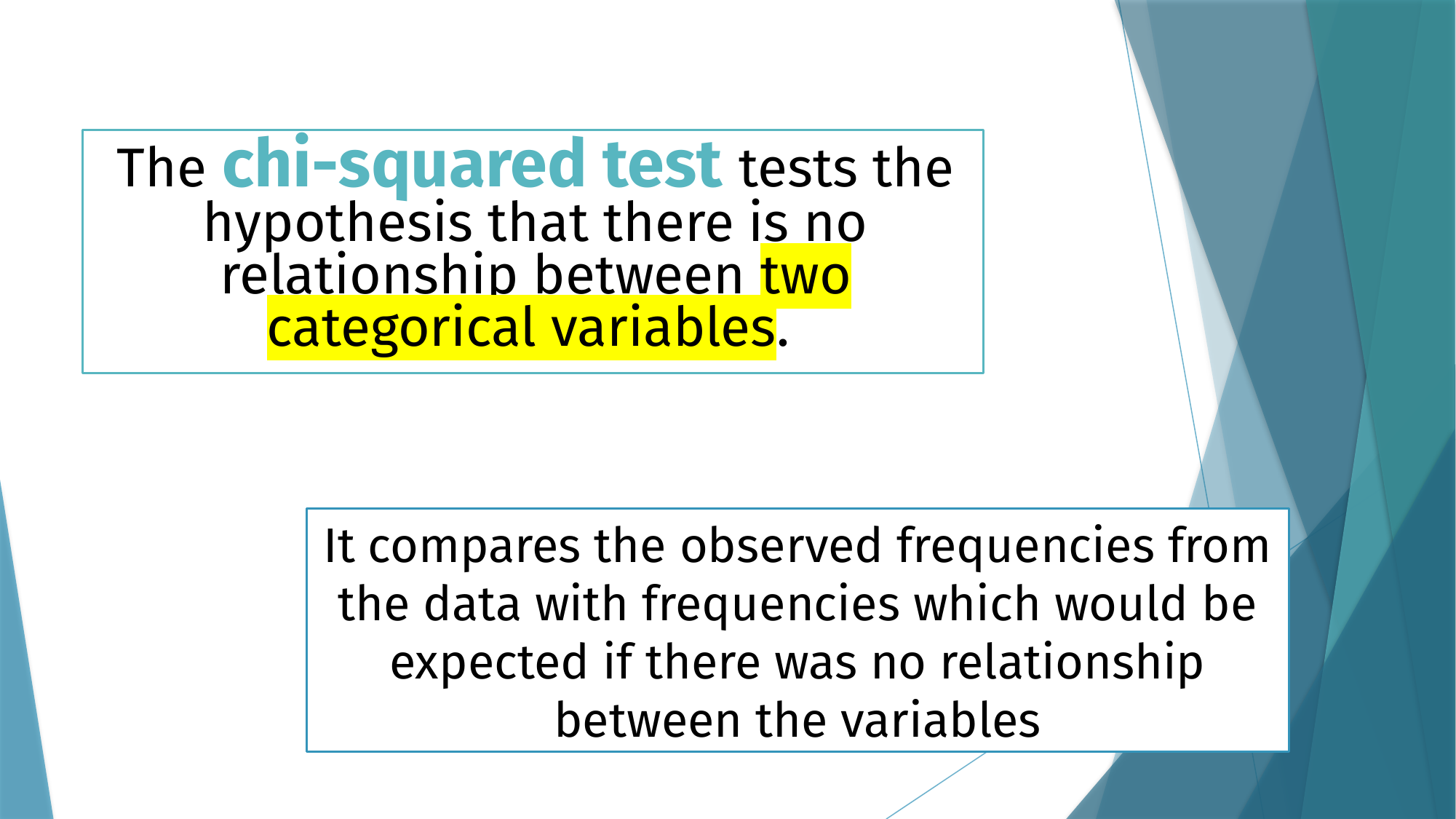

The chi-squared test tests the hypothesis that there is no relationship between two categorical variables.

It compares the observed frequencies from the data with frequencies which would be expected if there was no relationship between the variables